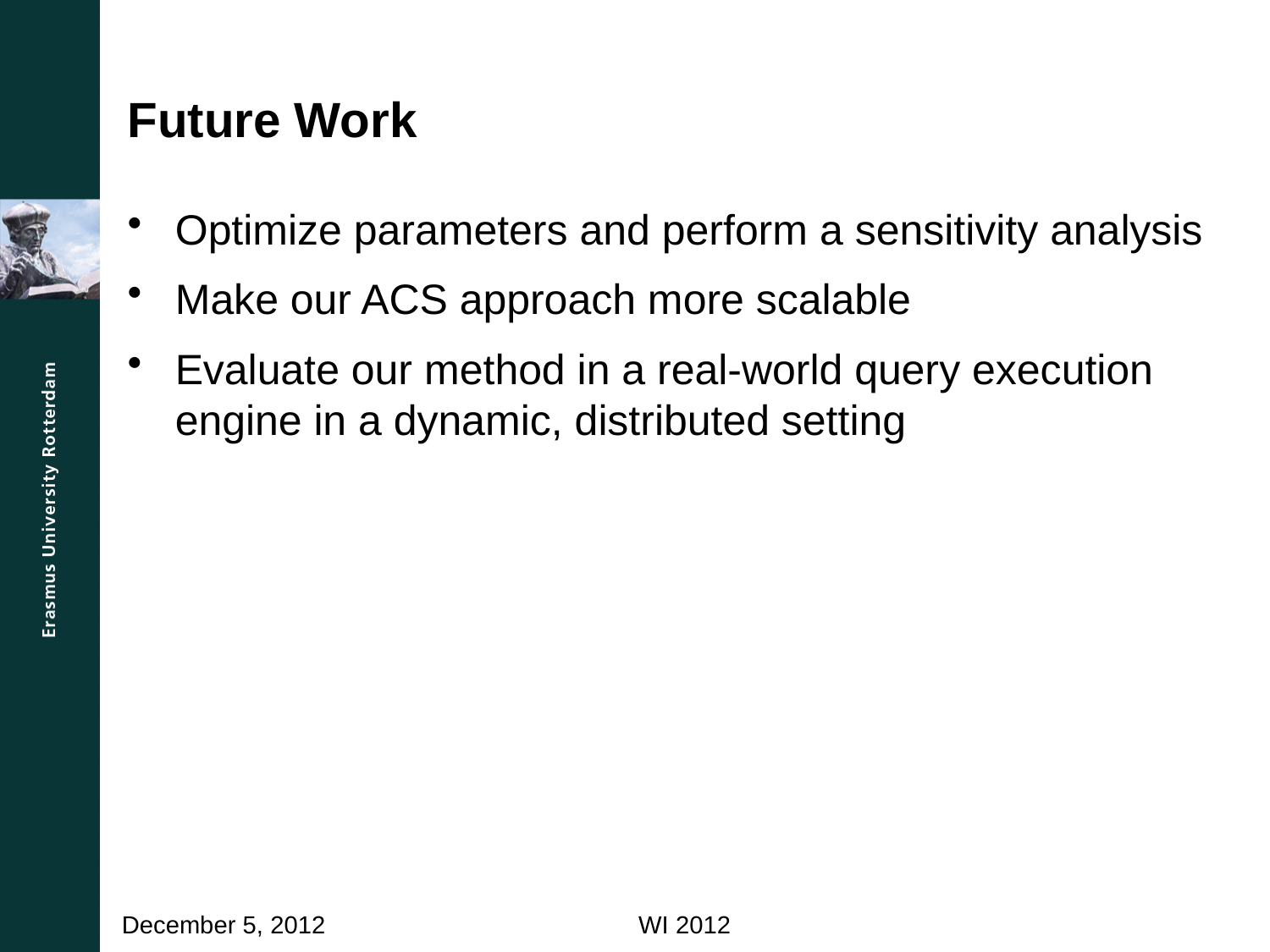

# Future Work
Optimize parameters and perform a sensitivity analysis
Make our ACS approach more scalable
Evaluate our method in a real-world query execution engine in a dynamic, distributed setting
WI 2012
December 5, 2012